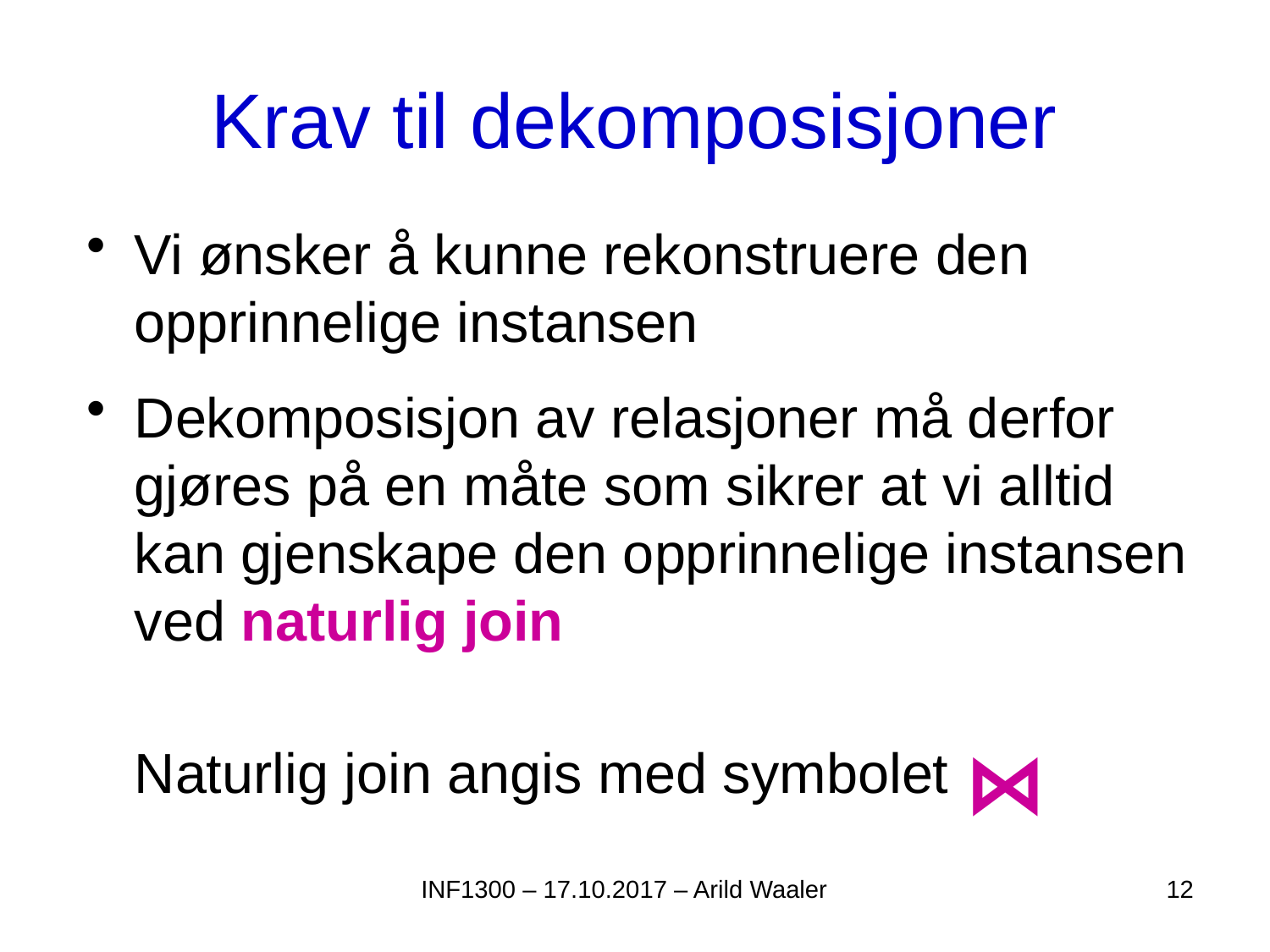

# Krav til dekomposisjoner
Vi ønsker å kunne rekonstruere den opprinnelige instansen
Dekomposisjon av relasjoner må derfor gjøres på en måte som sikrer at vi alltid kan gjenskape den opprinnelige instansen ved naturlig join
Naturlig join angis med symbolet ⋈
INF1300 – 17.10.2017 – Arild Waaler
12